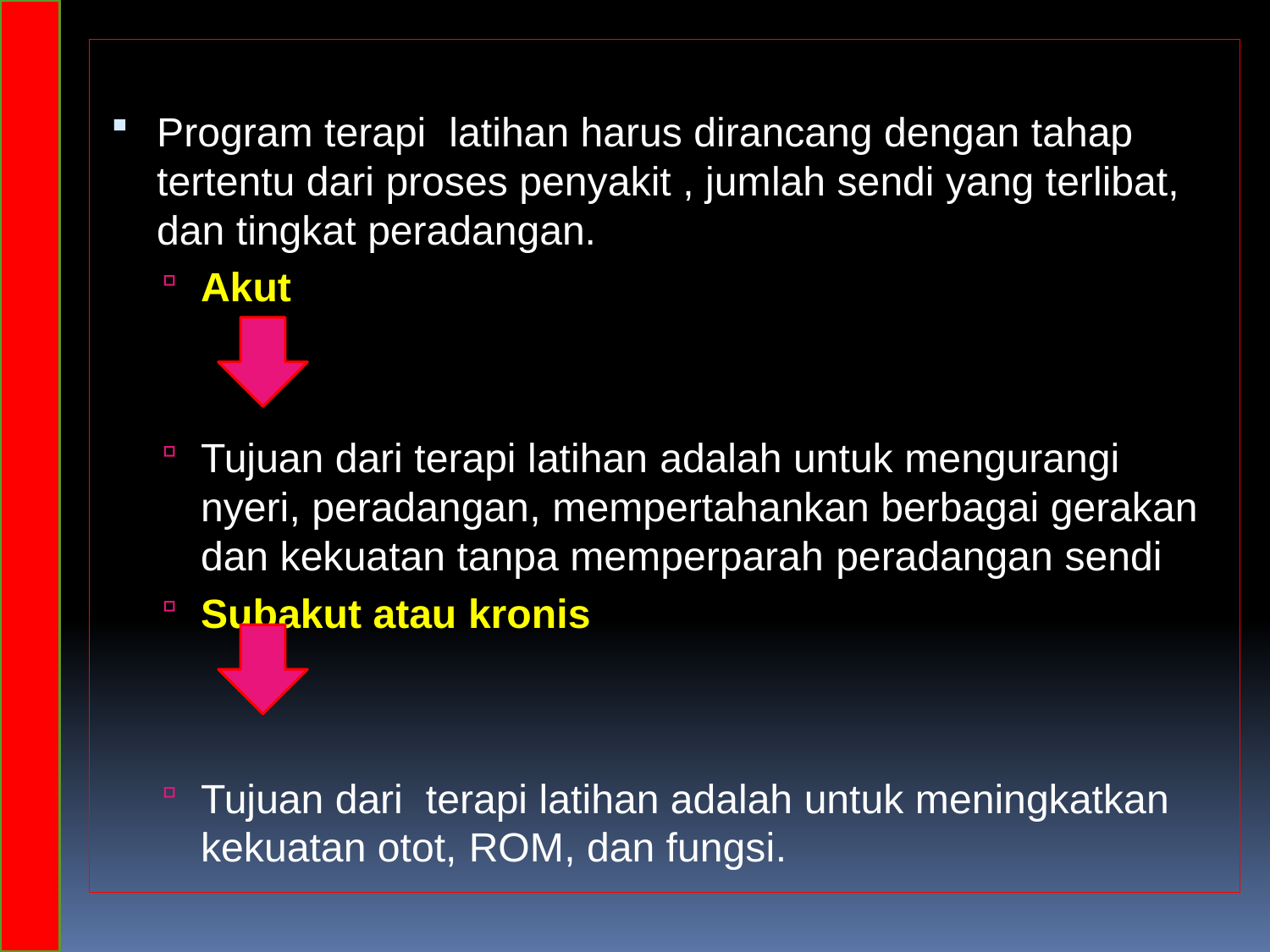

Program terapi  latihan harus dirancang dengan tahap tertentu dari proses penyakit , jumlah sendi yang terlibat, dan tingkat peradangan.
Akut

Tujuan dari terapi latihan adalah untuk mengurangi nyeri, peradangan, mempertahankan berbagai gerakan dan kekuatan tanpa memperparah peradangan sendi
Subakut atau kronis

Tujuan dari  terapi latihan adalah untuk meningkatkan kekuatan otot, ROM, dan fungsi.